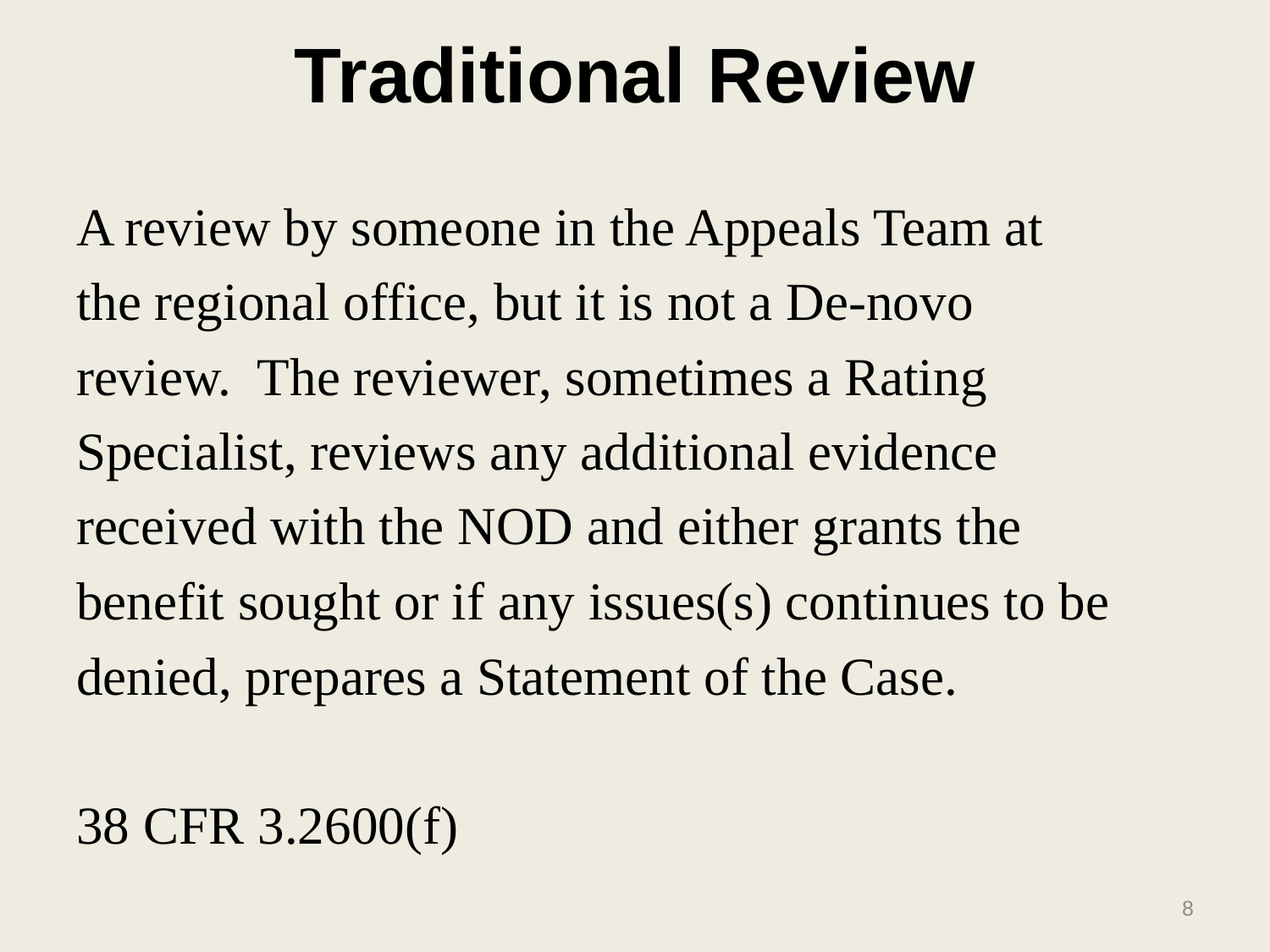

# Traditional Review

A review by someone in the Appeals Team at
the regional office, but it is not a De-novo
review.  The reviewer, sometimes a Rating
Specialist, reviews any additional evidence
received with the NOD and either grants the
benefit sought or if any issues(s) continues to be
denied, prepares a Statement of the Case.

38 CFR 3.2600(f)

8